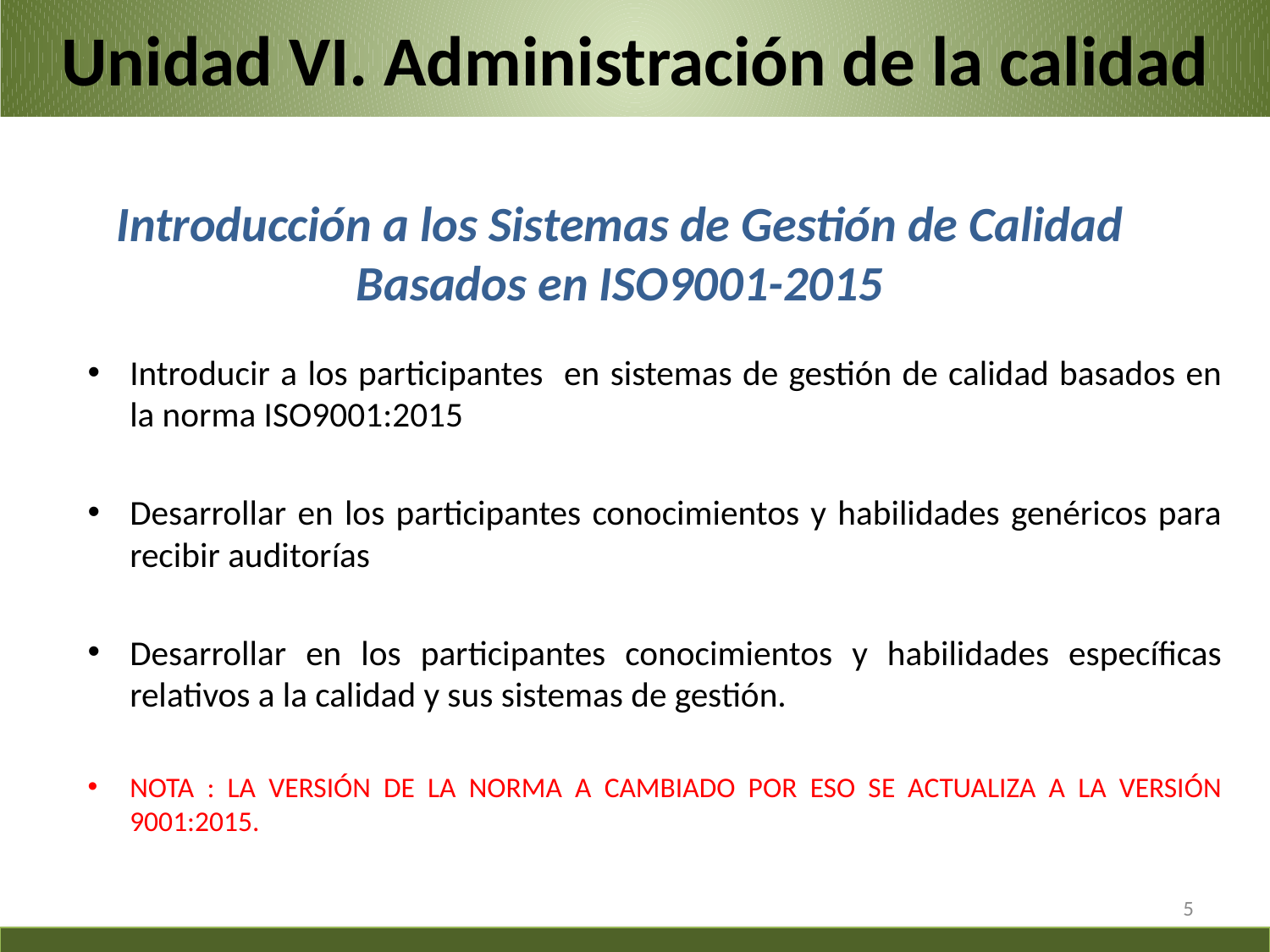

# Unidad VI. Administración de la calidad
Introducción a los Sistemas de Gestión de Calidad Basados en ISO9001-2015

Introducir a los participantes  en sistemas de gestión de calidad basados en la norma ISO9001:2015

Desarrollar en los participantes conocimientos y habilidades genéricos para recibir auditorías

Desarrollar en los participantes conocimientos y habilidades específicas relativos a la calidad y sus sistemas de gestión.

NOTA : LA VERSIÓN DE LA NORMA A CAMBIADO POR ESO SE ACTUALIZA A LA VERSIÓN 9001:2015.
5